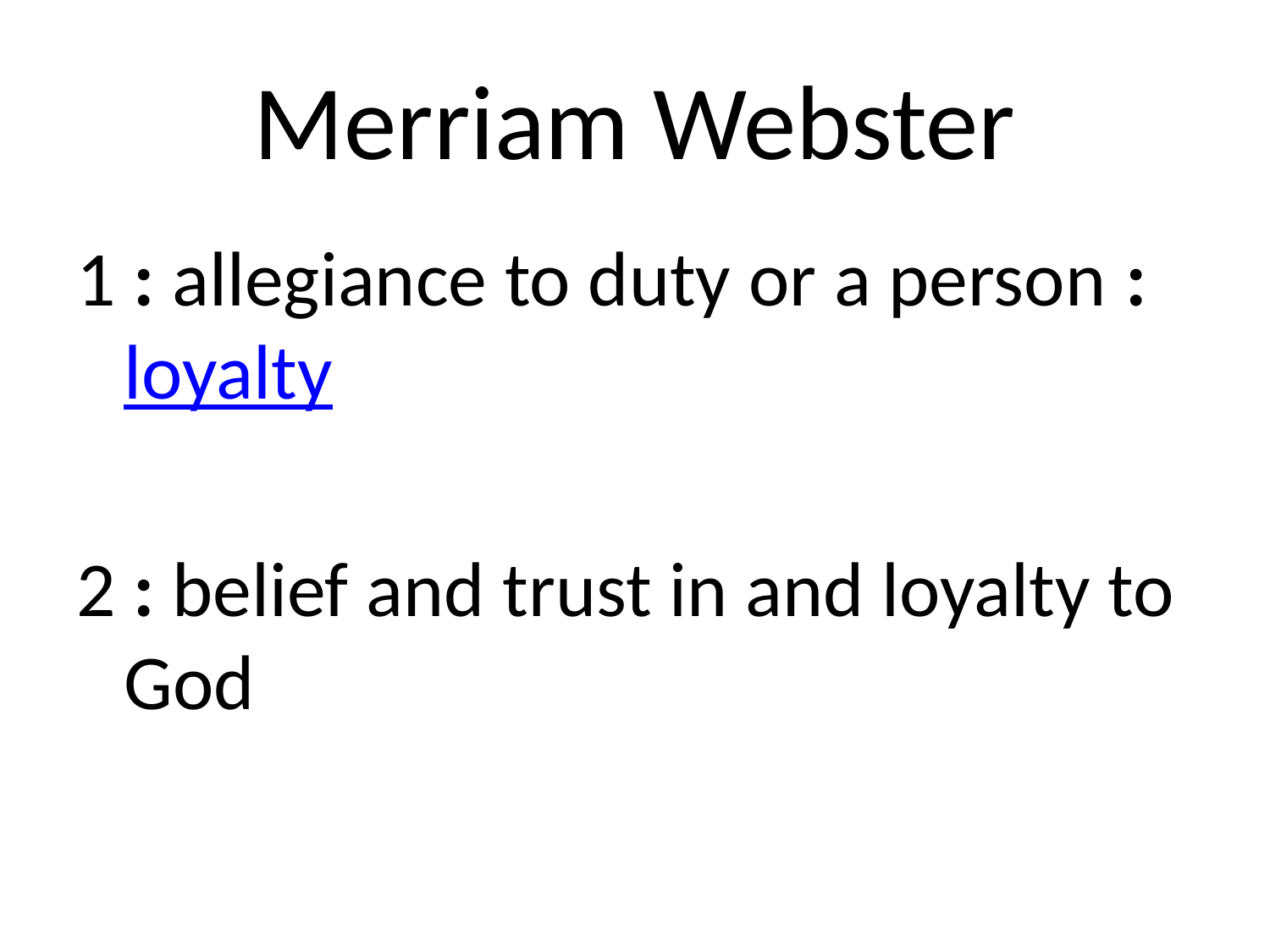

# Merriam Webster
1 : allegiance to duty or a person : loyalty

2 : belief and trust in and loyalty to God